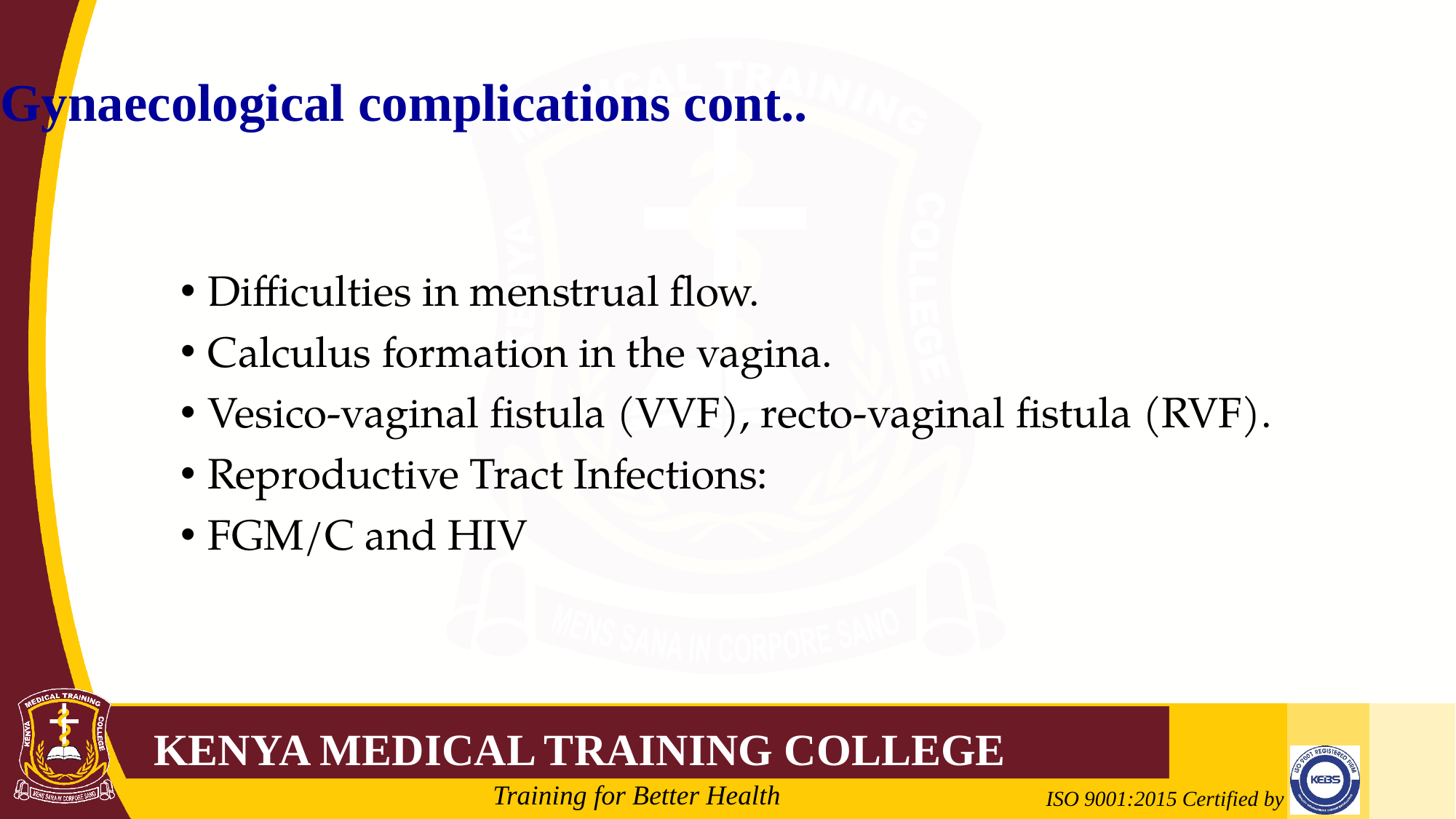

Gynaecological complications cont..
Difficulties in menstrual flow.
Calculus formation in the vagina.
Vesico-vaginal fistula (VVF), recto-vaginal fistula (RVF).
Reproductive Tract Infections:
FGM/C and HIV